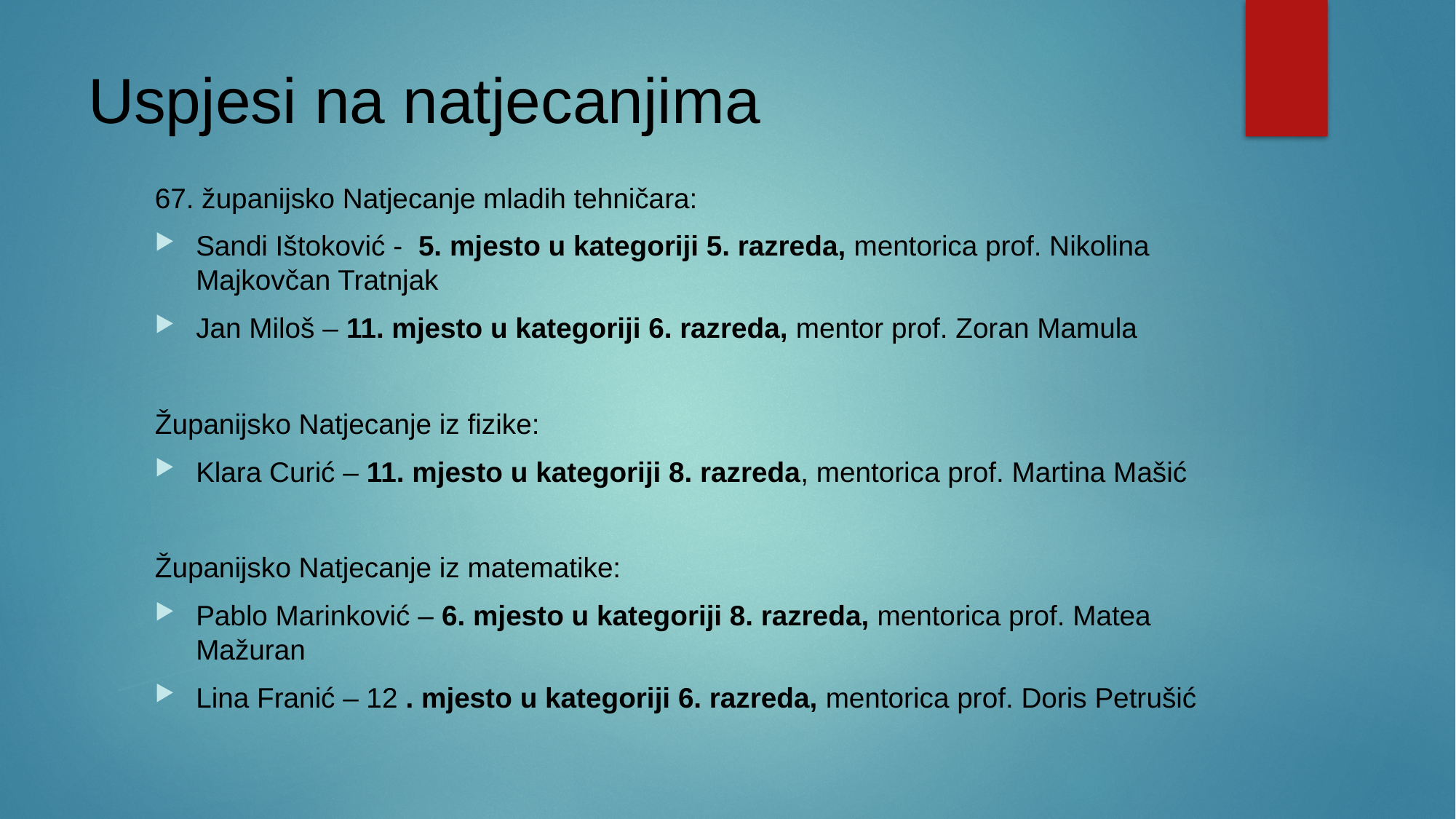

# Uspjesi na natjecanjima
67. županijsko Natjecanje mladih tehničara:
Sandi Ištoković -  5. mjesto u kategoriji 5. razreda, mentorica prof. Nikolina Majkovčan Tratnjak
Jan Miloš – 11. mjesto u kategoriji 6. razreda, mentor prof. Zoran Mamula

Županijsko Natjecanje iz fizike:
Klara Curić – 11. mjesto u kategoriji 8. razreda, mentorica prof. Martina Mašić

Županijsko Natjecanje iz matematike:
Pablo Marinković – 6. mjesto u kategoriji 8. razreda, mentorica prof. Matea Mažuran
Lina Franić – 12 . mjesto u kategoriji 6. razreda, mentorica prof. Doris Petrušić